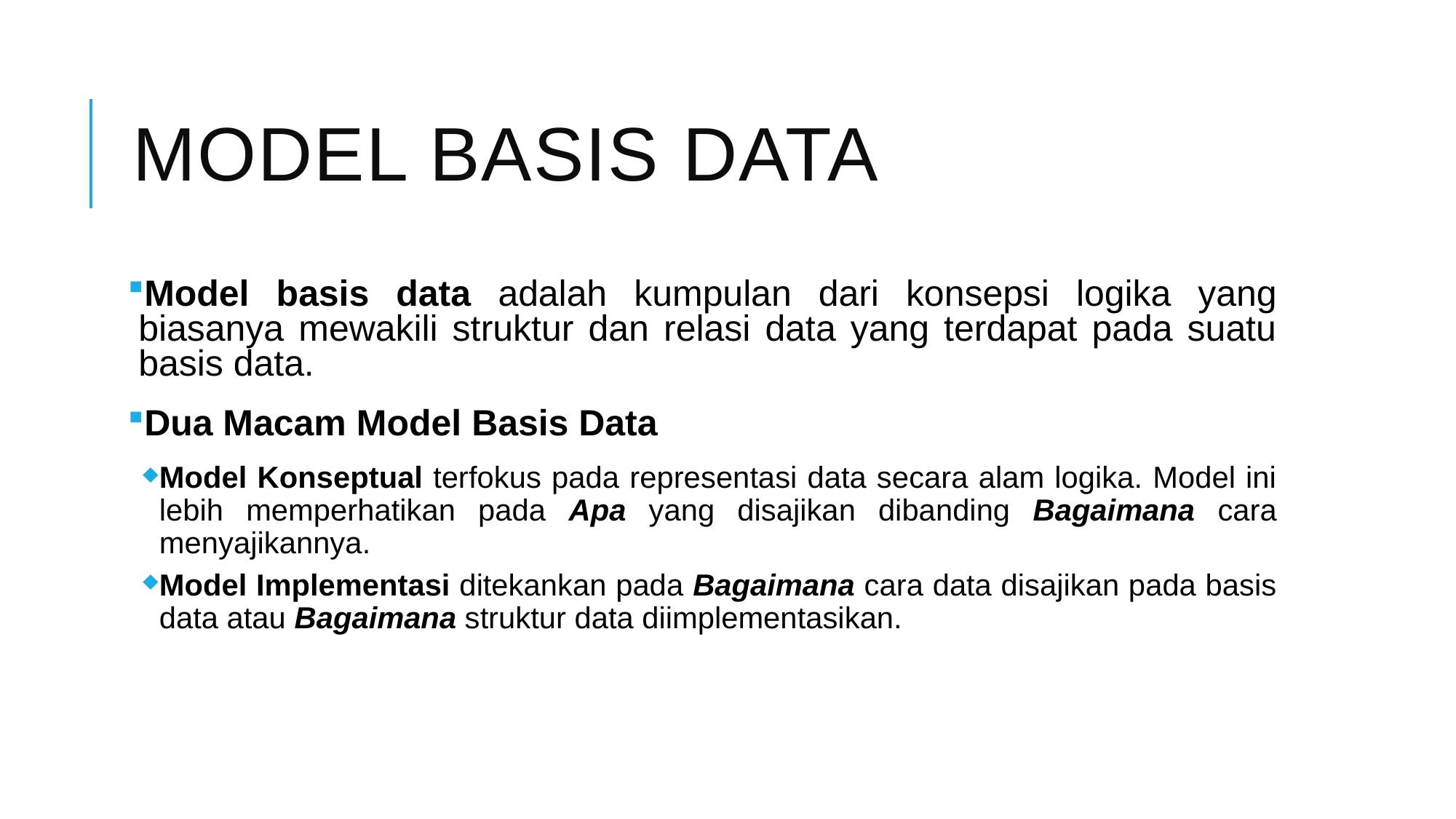

# Model basis data
Model basis data adalah kumpulan dari konsepsi logika yang biasanya mewakili struktur dan relasi data yang terdapat pada suatu basis data.
Dua Macam Model Basis Data
Model Konseptual terfokus pada representasi data secara alam logika. Model ini lebih memperhatikan pada Apa yang disajikan dibanding Bagaimana cara menyajikannya.
Model Implementasi ditekankan pada Bagaimana cara data disajikan pada basis data atau Bagaimana struktur data diimplementasikan.